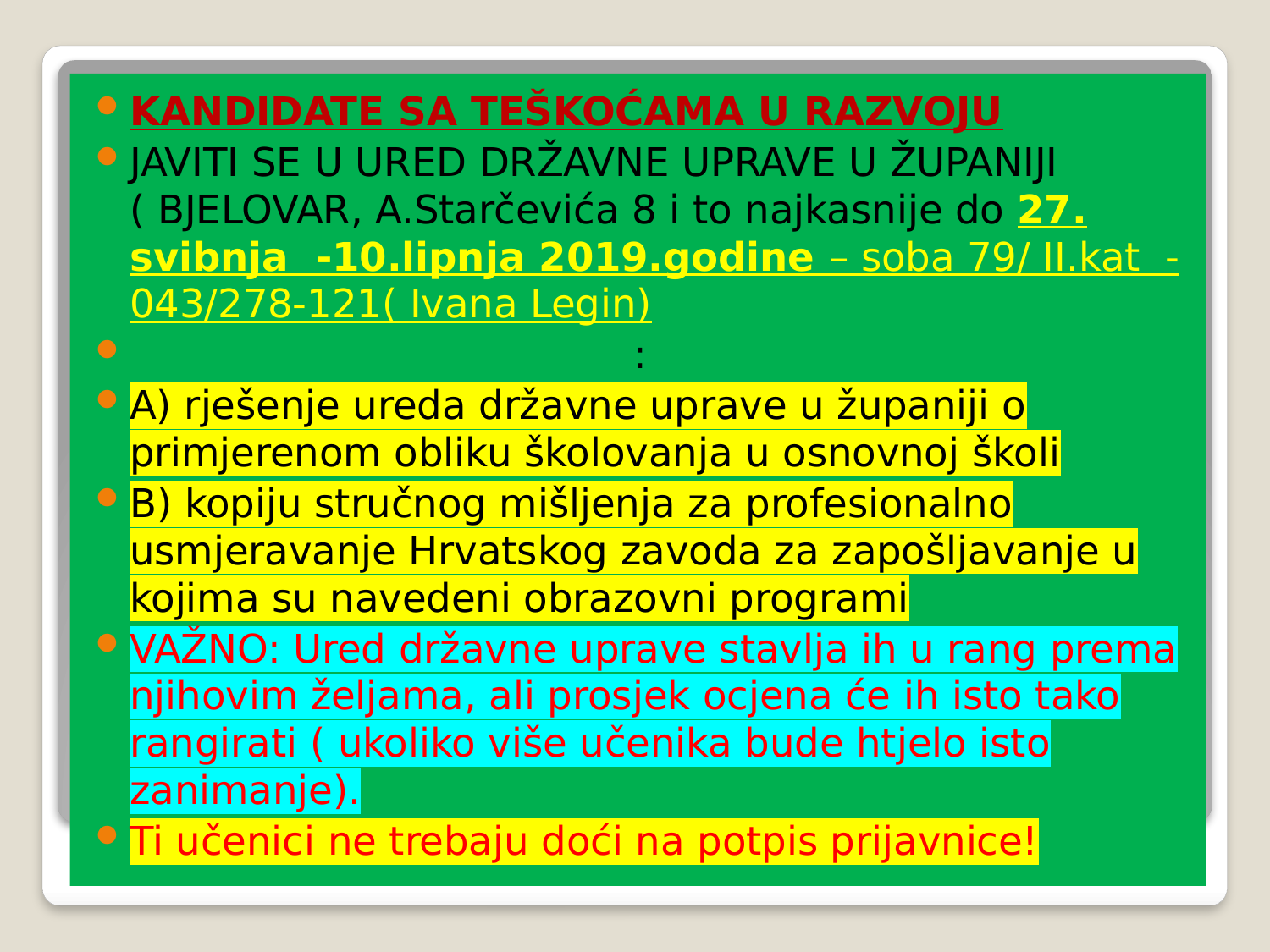

KANDIDATE SA TEŠKOĆAMA U RAZVOJU
JAVITI SE U URED DRŽAVNE UPRAVE U ŽUPANIJI ( BJELOVAR, A.Starčevića 8 i to najkasnije do 27. svibnja  -10.lipnja 2019.godine – soba 79/ II.kat  - 043/278-121( Ivana Legin)
Sa sobom moraju ponijeti:
A) rješenje ureda državne uprave u županiji o primjerenom obliku školovanja u osnovnoj školi
B) kopiju stručnog mišljenja za profesionalno usmjeravanje Hrvatskog zavoda za zapošljavanje u kojima su navedeni obrazovni programi
VAŽNO: Ured državne uprave stavlja ih u rang prema njihovim željama, ali prosjek ocjena će ih isto tako rangirati ( ukoliko više učenika bude htjelo isto zanimanje).
Ti učenici ne trebaju doći na potpis prijavnice!